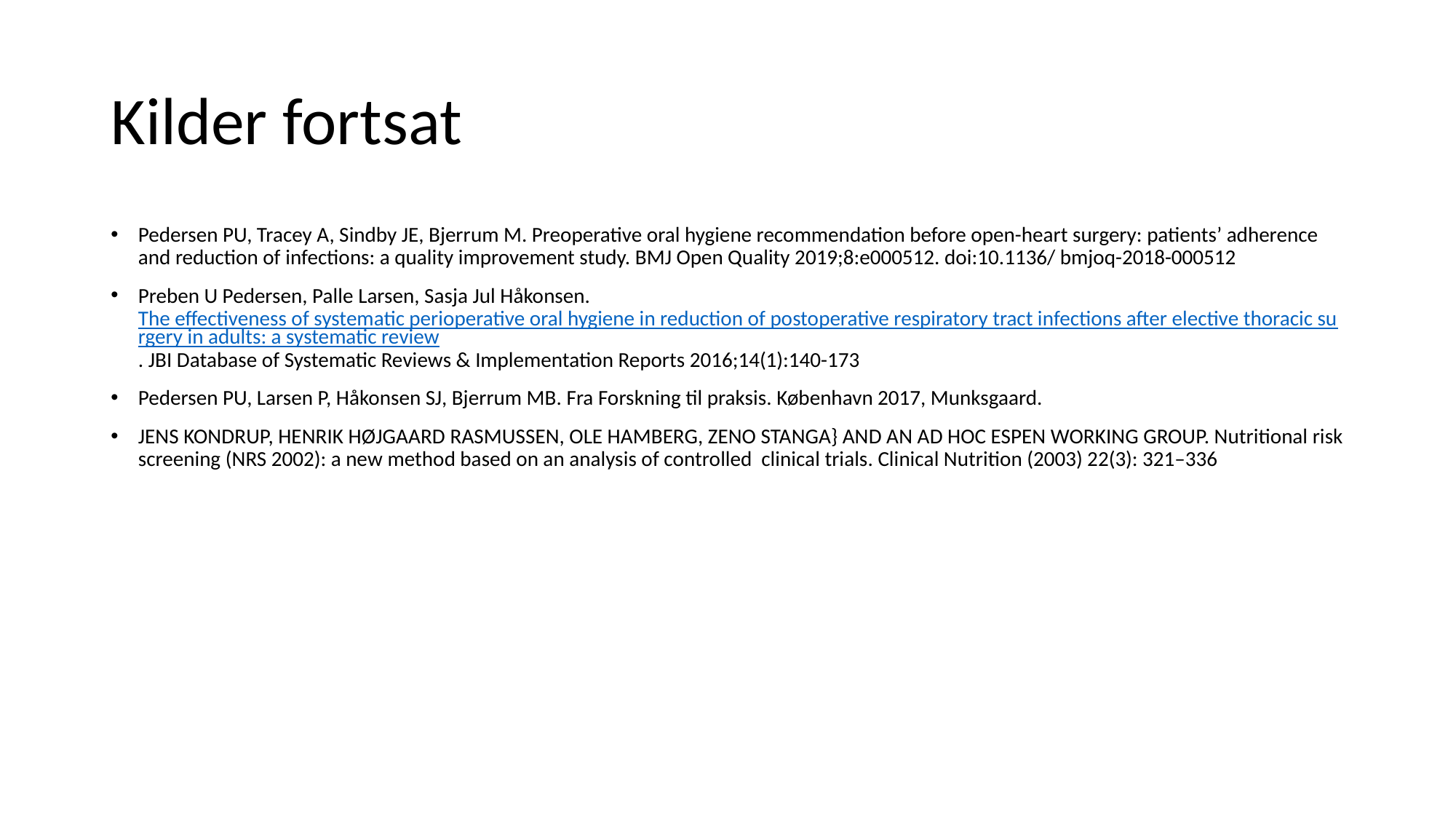

# Kilder fortsat
Pedersen PU, Tracey A, Sindby JE, Bjerrum M. Preoperative oral hygiene recommendation before open-heart surgery: patients’ adherence and reduction of infections: a quality improvement study. BMJ Open Quality 2019;8:e000512. doi:10.1136/ bmjoq-2018-000512
Preben U Pedersen, Palle Larsen, Sasja Jul Håkonsen. The effectiveness of systematic perioperative oral hygiene in reduction of postoperative respiratory tract infections after elective thoracic surgery in adults: a systematic review. JBI Database of Systematic Reviews & Implementation Reports 2016;14(1):140-173
Pedersen PU, Larsen P, Håkonsen SJ, Bjerrum MB. Fra Forskning til praksis. København 2017, Munksgaard.
JENS KONDRUP, HENRIK HØJGAARD RASMUSSEN, OLE HAMBERG, ZENO STANGA} AND AN AD HOC ESPEN WORKING GROUP. Nutritional risk screening (NRS 2002): a new method based on an analysis of controlled  clinical trials. Clinical Nutrition (2003) 22(3): 321–336